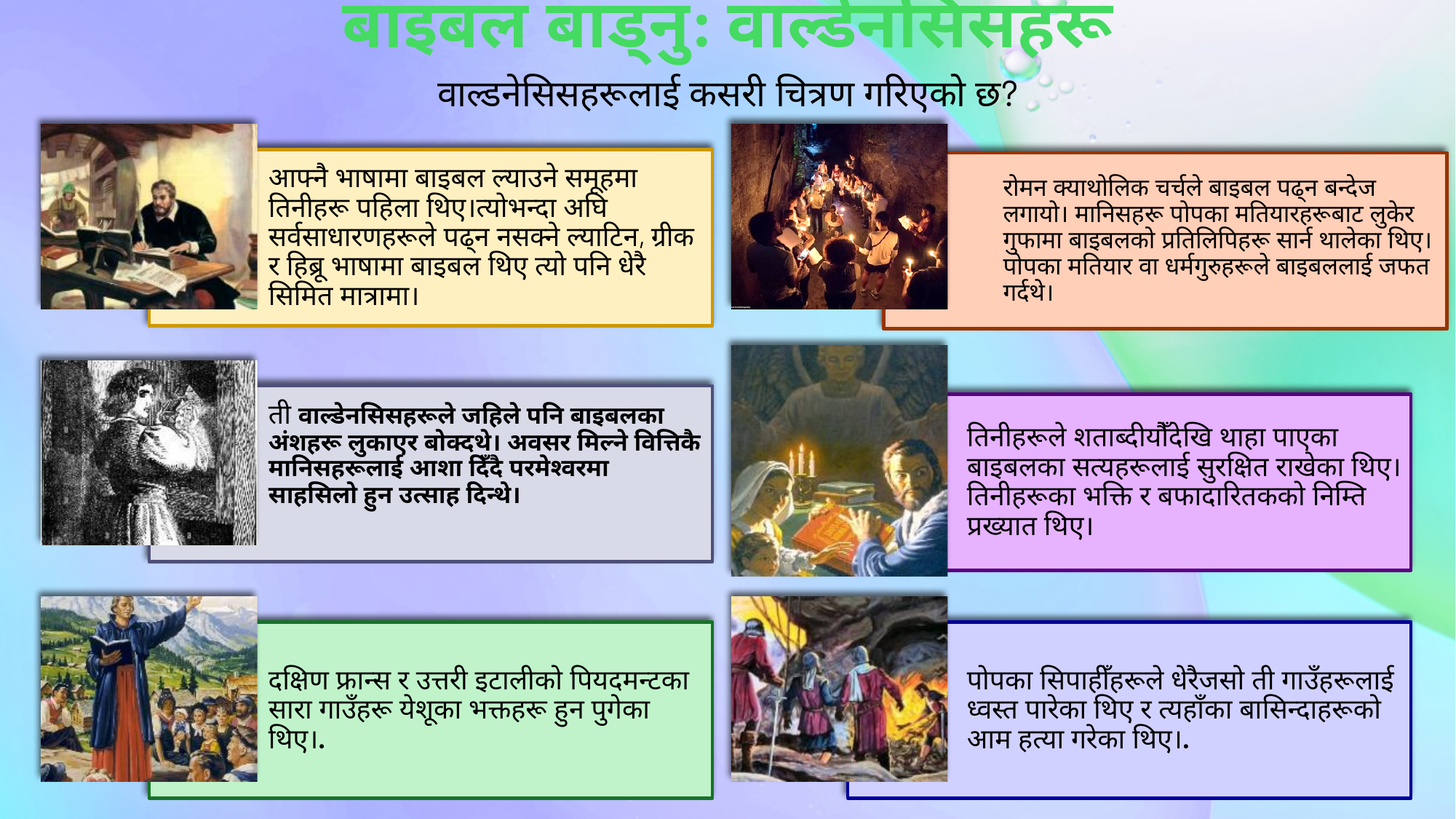

बाइबल बाड्नु: वाल्डेनसिसहरू
वाल्डनेसिसहरूलाई कसरी चित्रण गरिएको छ?
आफ्नै भाषामा बाइबल ल्याउने समूहमा तिनीहरू पहिला थिए।त्योभन्दा अघि सर्वसाधारणहरूले पढ्न नसक्ने ल्याटिन, ग्रीक र हिब्रू भाषामा बाइबल थिए त्यो पनि धेरै सिमित मात्रामा।
रोमन क्याथोलिक चर्चले बाइबल पढ्न बन्देज लगायो। मानिसहरू पोपका मतियारहरूबाट लुकेर गुफामा बाइबलको प्रतिलिपिहरू सार्न थालेका थिए। पोपका मतियार वा धर्मगुरुहरूले बाइबललाई जफत गर्दथे।
ती वाल्डेनसिसहरूले जहिले पनि बाइबलका अंशहरू लुकाएर बोक्दथे। अवसर मिल्ने वित्तिकै मानिसहरूलाई आशा दिँदै परमेश्वरमा साहसिलो हुन उत्साह दिन्थे।

तिनीहरूले शताब्दीयौँदेखि थाहा पाएका बाइबलका सत्यहरूलाई सुरक्षित राखेका थिए। तिनीहरूका भक्ति र बफादारितकको निम्ति प्रख्यात थिए।
दक्षिण फ्रान्स र उत्तरी इटालीको पियदमन्टका सारा गाउँहरू येशूका भक्तहरू हुन पुगेका थिए।.
पोपका सिपाहीँहरूले धेरैजसो ती गाउँहरूलाई ध्वस्त पारेका थिए र त्यहाँका बासिन्दाहरूको आम हत्या गरेका थिए।.